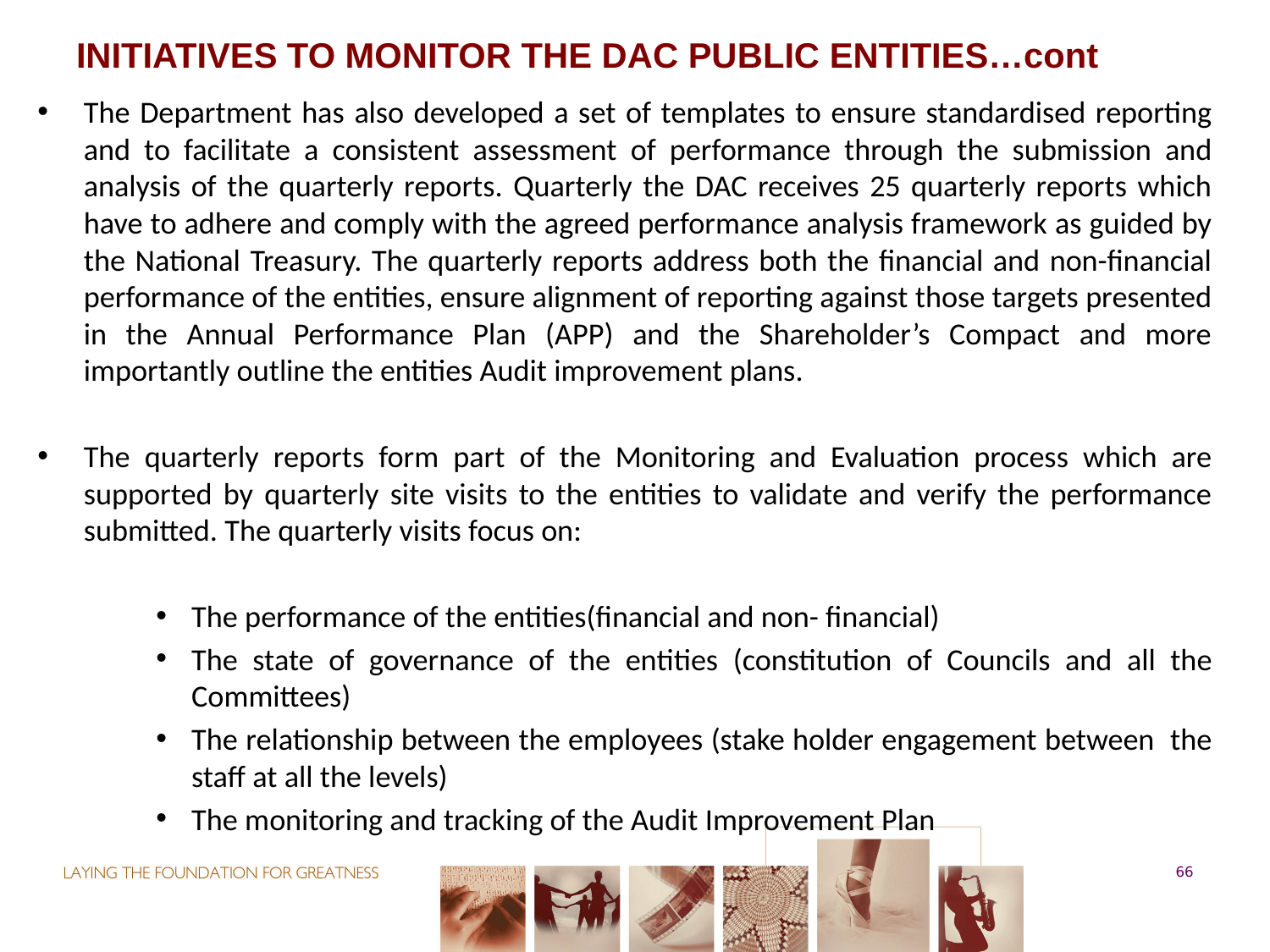

# INITIATIVES TO MONITOR THE DAC PUBLIC ENTITIES…cont
The Department has also developed a set of templates to ensure standardised reporting and to facilitate a consistent assessment of performance through the submission and analysis of the quarterly reports. Quarterly the DAC receives 25 quarterly reports which have to adhere and comply with the agreed performance analysis framework as guided by the National Treasury. The quarterly reports address both the financial and non-financial performance of the entities, ensure alignment of reporting against those targets presented in the Annual Performance Plan (APP) and the Shareholder’s Compact and more importantly outline the entities Audit improvement plans.

The quarterly reports form part of the Monitoring and Evaluation process which are supported by quarterly site visits to the entities to validate and verify the performance submitted. The quarterly visits focus on:

The performance of the entities(financial and non- financial)
The state of governance of the entities (constitution of Councils and all the Committees)
The relationship between the employees (stake holder engagement between  the staff at all the levels)
The monitoring and tracking of the Audit Improvement Plan

66